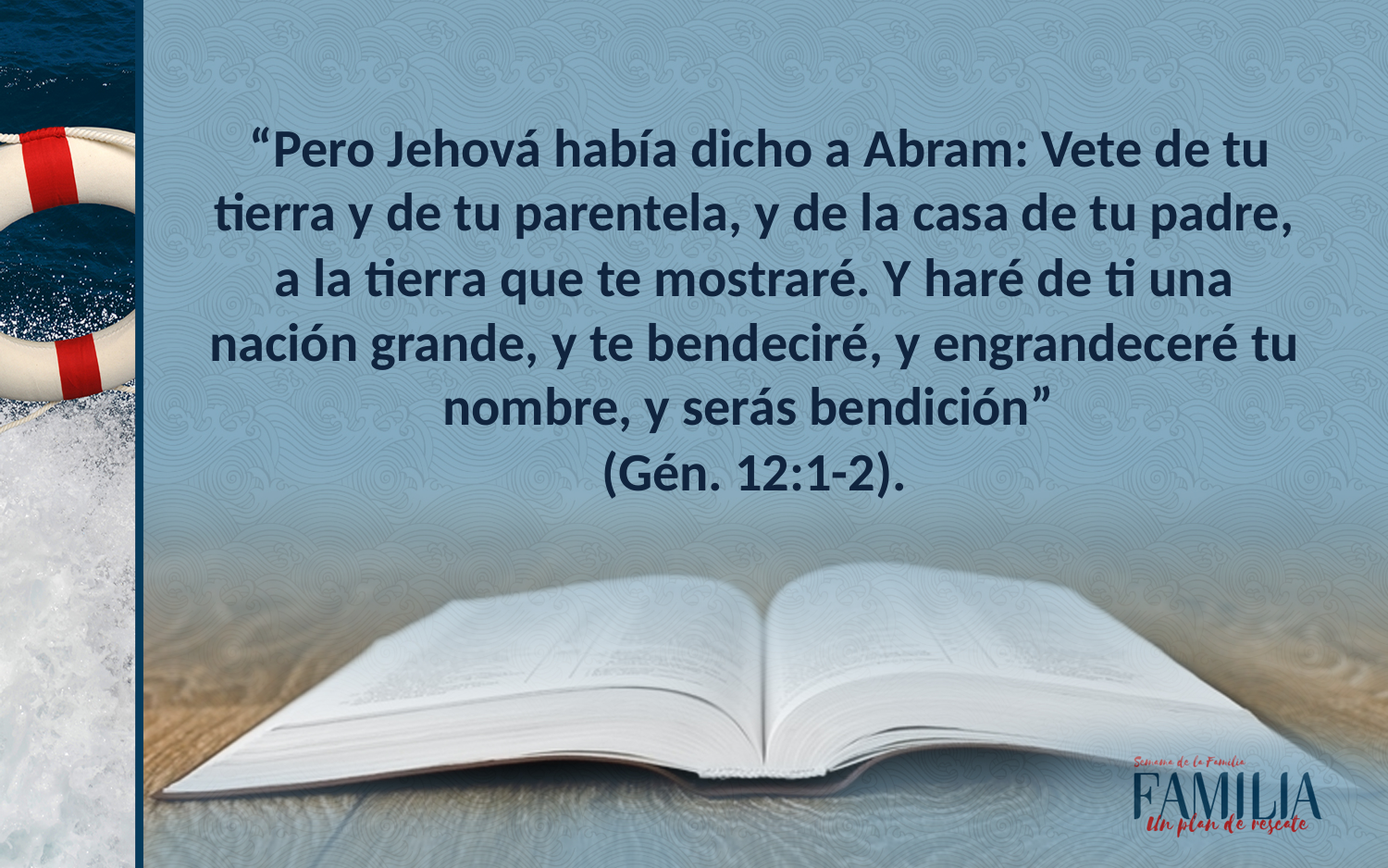

“Pero Jehová había dicho a Abram: Vete de tu tierra y de tu parentela, y de la casa de tu padre, a la tierra que te mostraré. Y haré de ti una nación grande, y te bendeciré, y engrandeceré tu nombre, y serás bendición”
(Gén. 12:1-2).